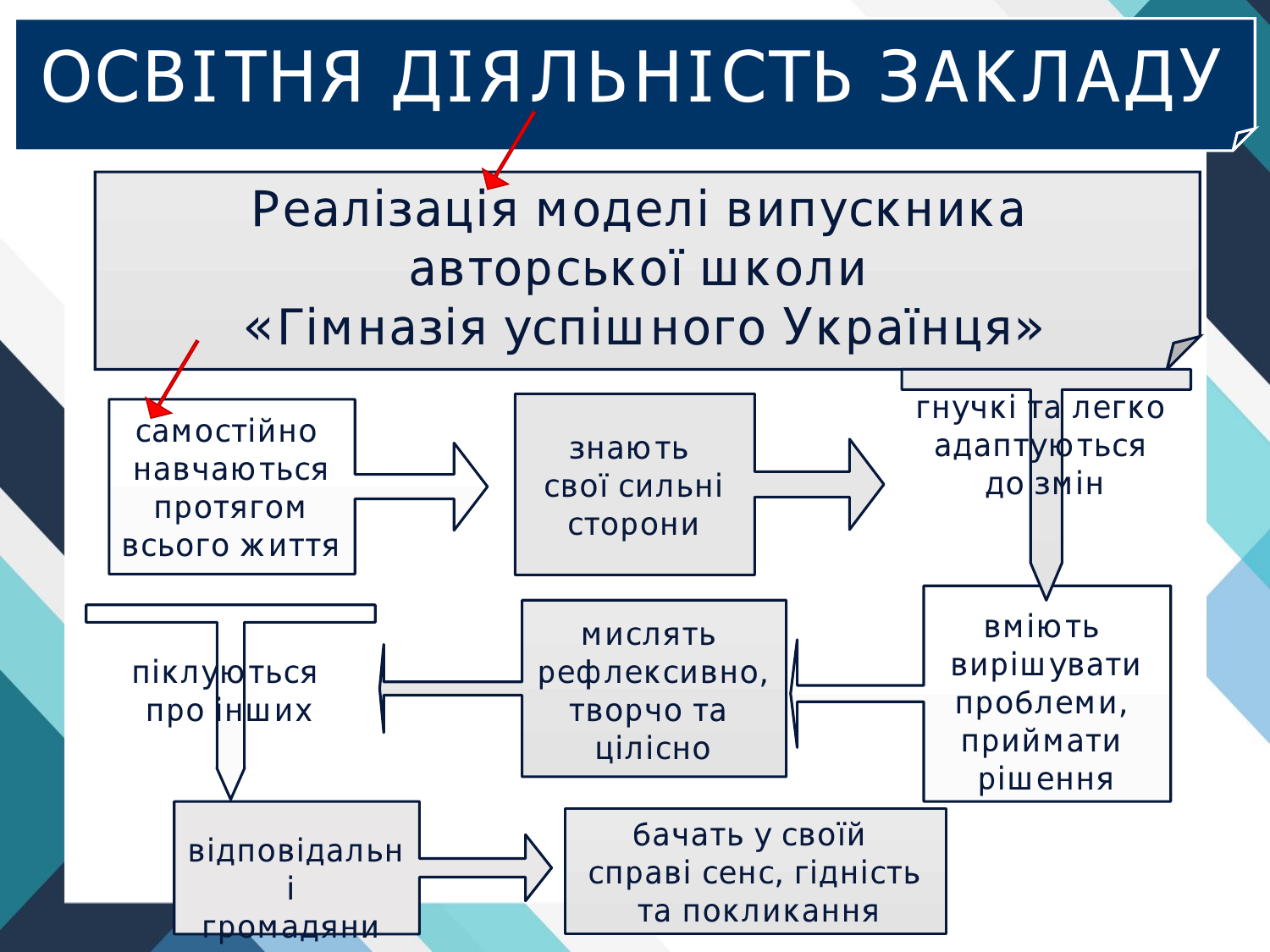

ОСВІТНЯ ДІЯЛЬНІСТЬ ЗАКЛАДУ

Реалізація моделі випускника
авторської школи
«Гімназія успішного Українця»

гнучкі та легко
адаптуються
до змін
знають
свої сильні
сторони
самостійно
навчаються
 протягом
всього життя

вміють
вирішувати
проблеми,
приймати
рішення

мислять
рефлексивно,
творчо та
цілісно

піклуються
про інших
 відповідальні
громадяни
бачать у своїй
справі сенс, гідність
 та покликання